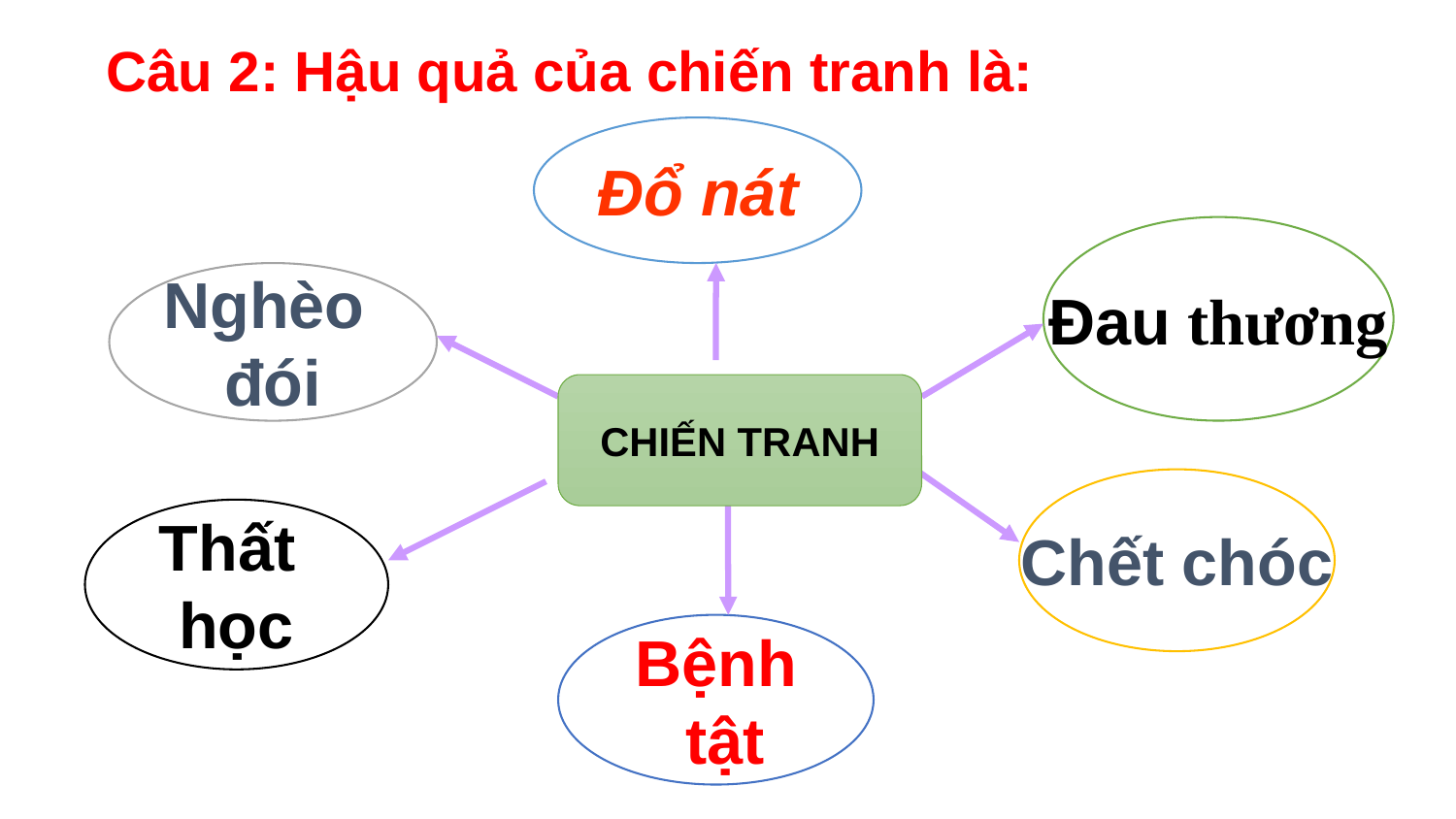

Câu 2: Hậu quả của chiến tranh là:
Đổ nát
Đau thương
Nghèo
đói

CHIẾN TRANH

Chết chóc

Thất
học
Bệnh
 tật